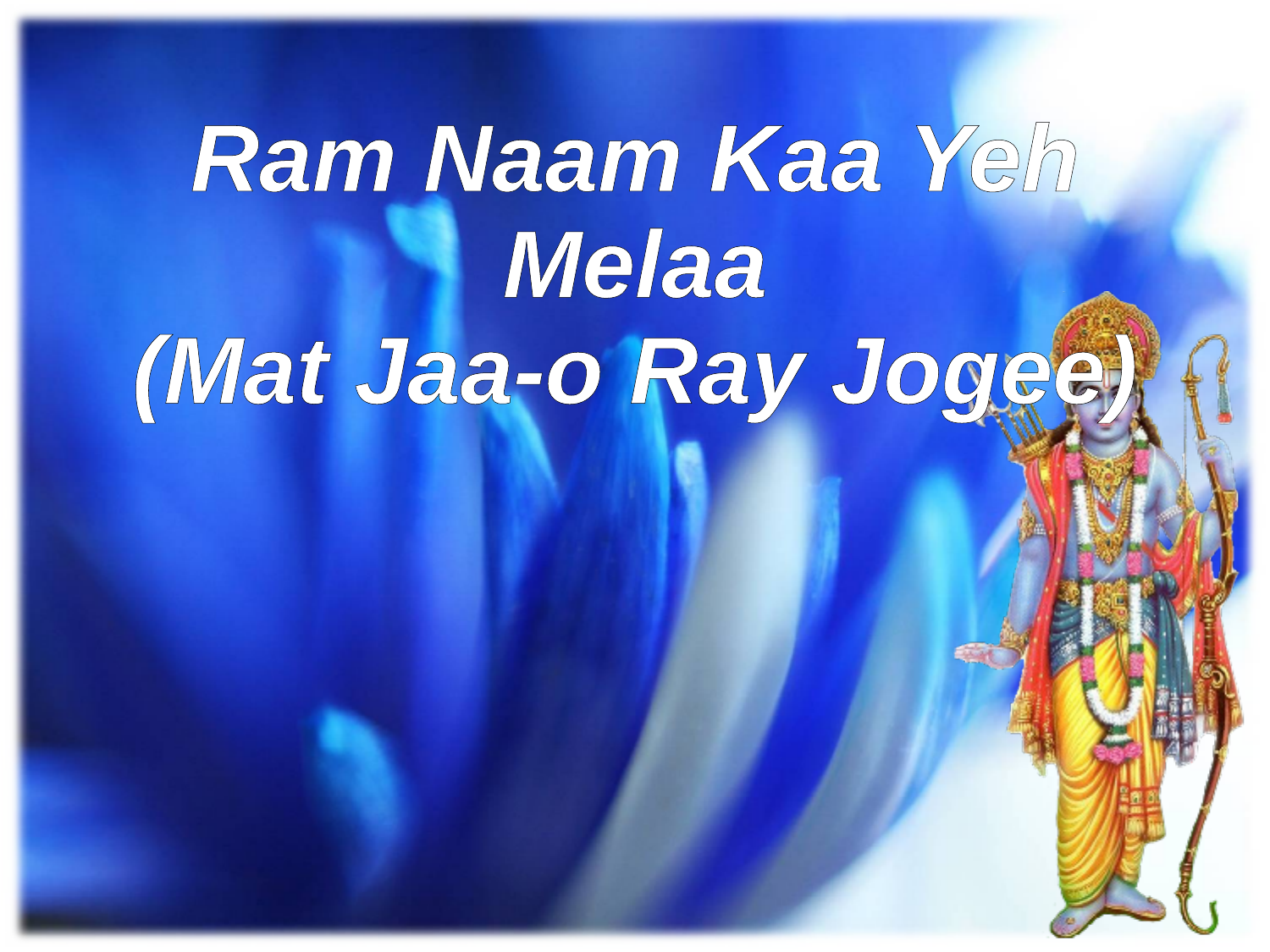

# Ram Naam Kaa Yeh Melaa (Mat Jaa-o Ray Jogee)